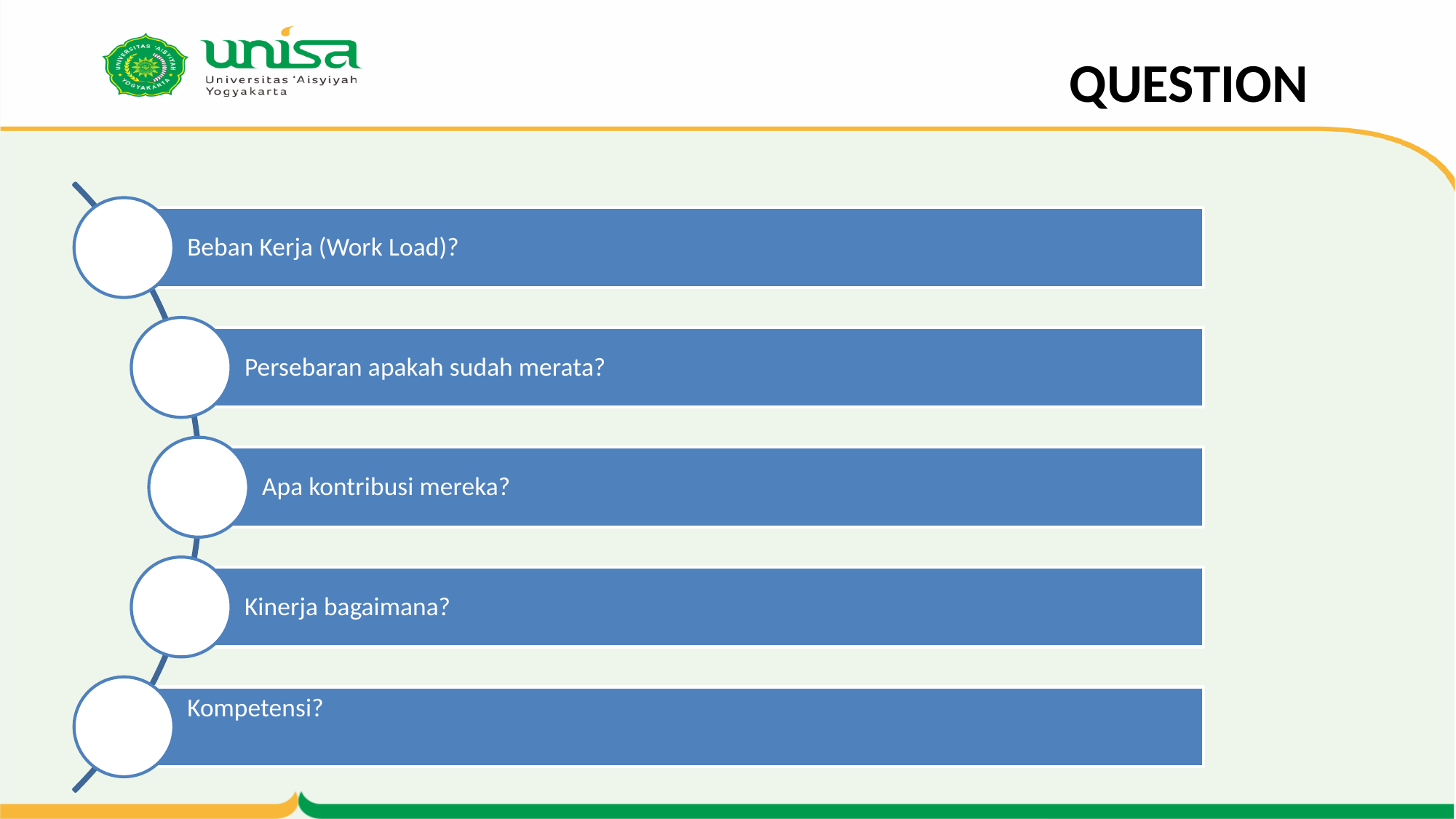

# QUESTION
Beban Kerja (Work Load)?
Persebaran apakah sudah merata?
Apa kontribusi mereka?
Kinerja bagaimana?
Kompetensi?